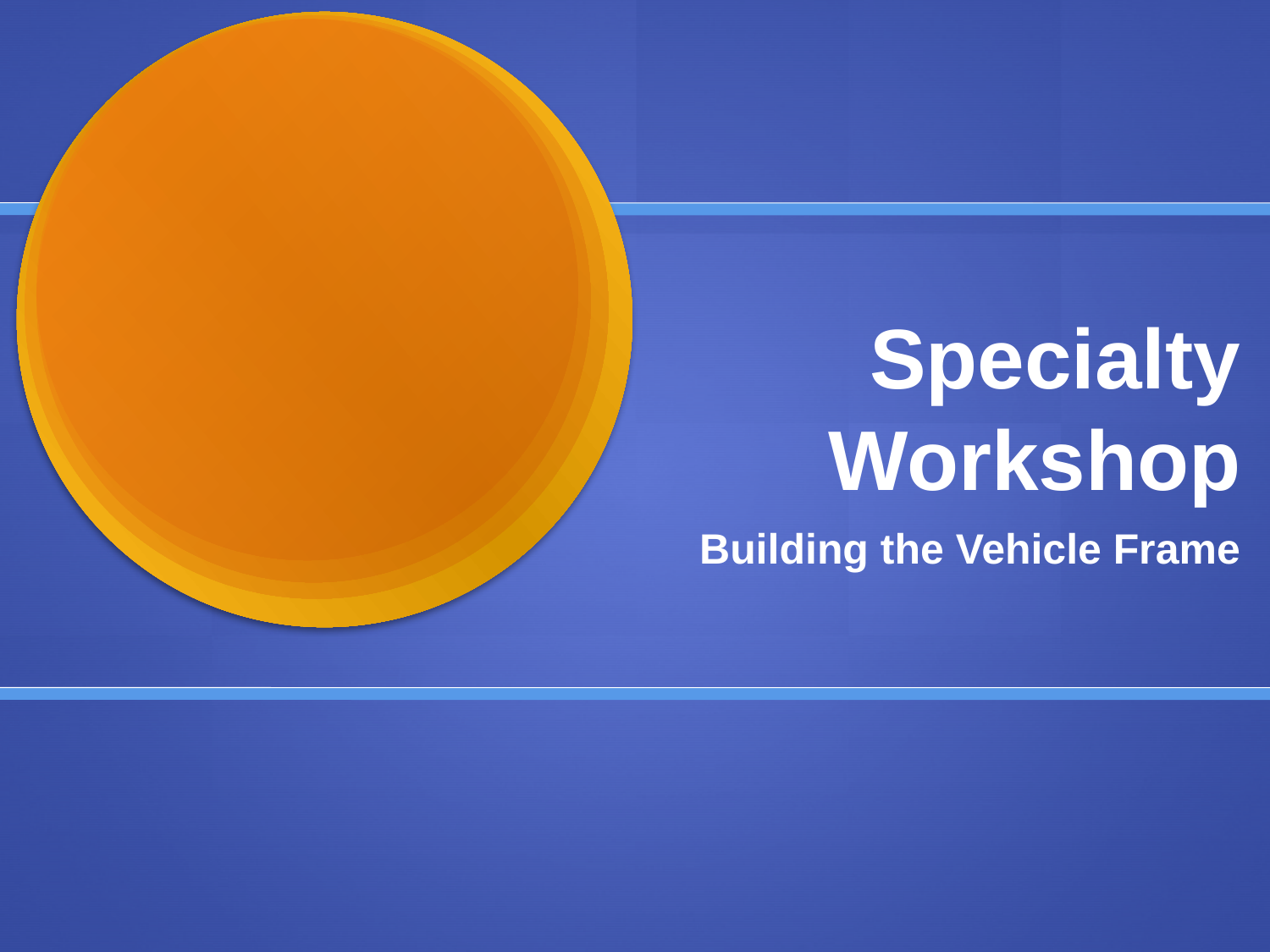

# Specialty Workshop
Building the Vehicle Frame